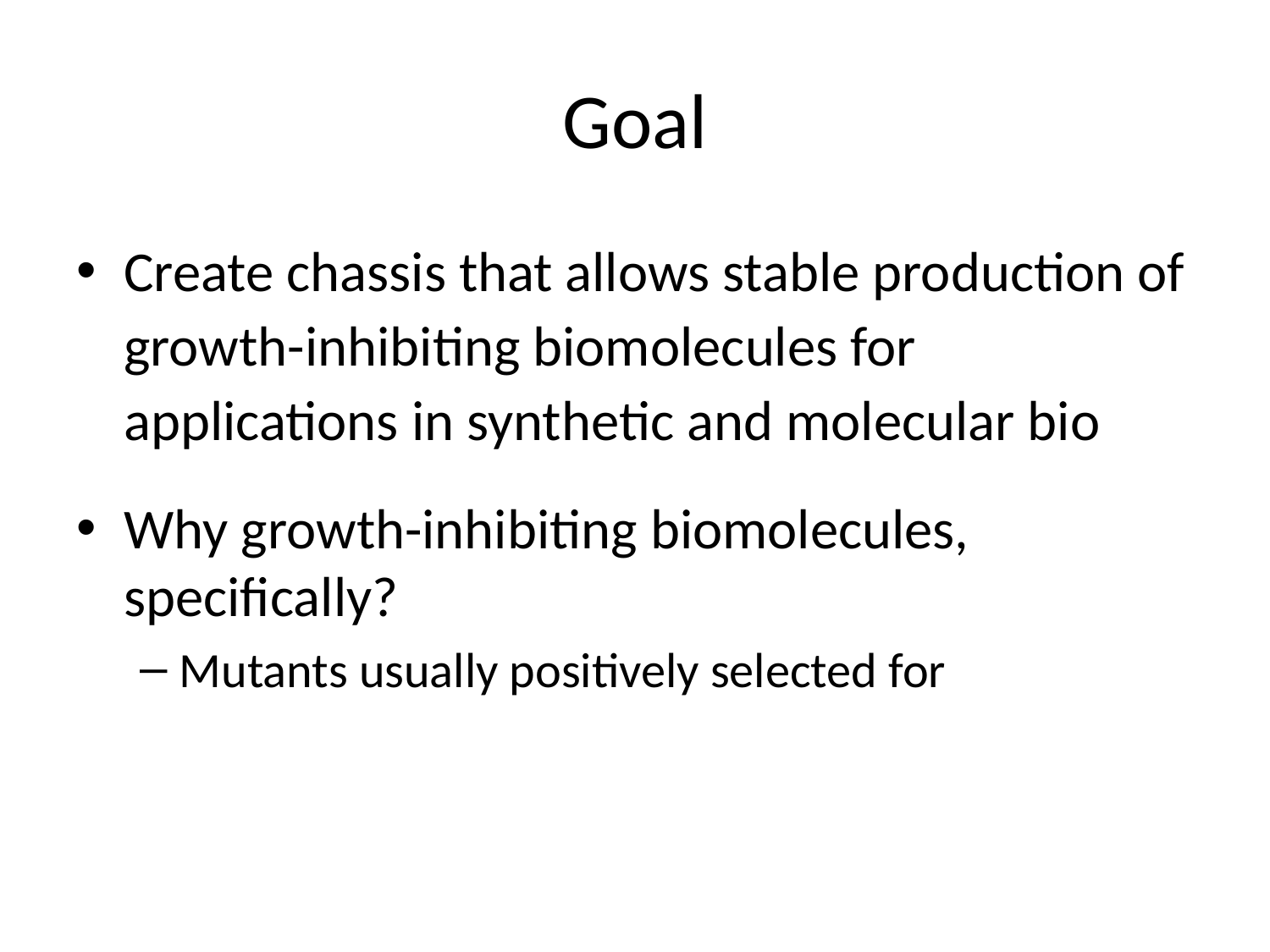

# Goal
Create chassis that allows stable production of growth-inhibiting biomolecules for applications in synthetic and molecular bio

Why growth-inhibiting biomolecules, specifically?
Mutants usually positively selected for